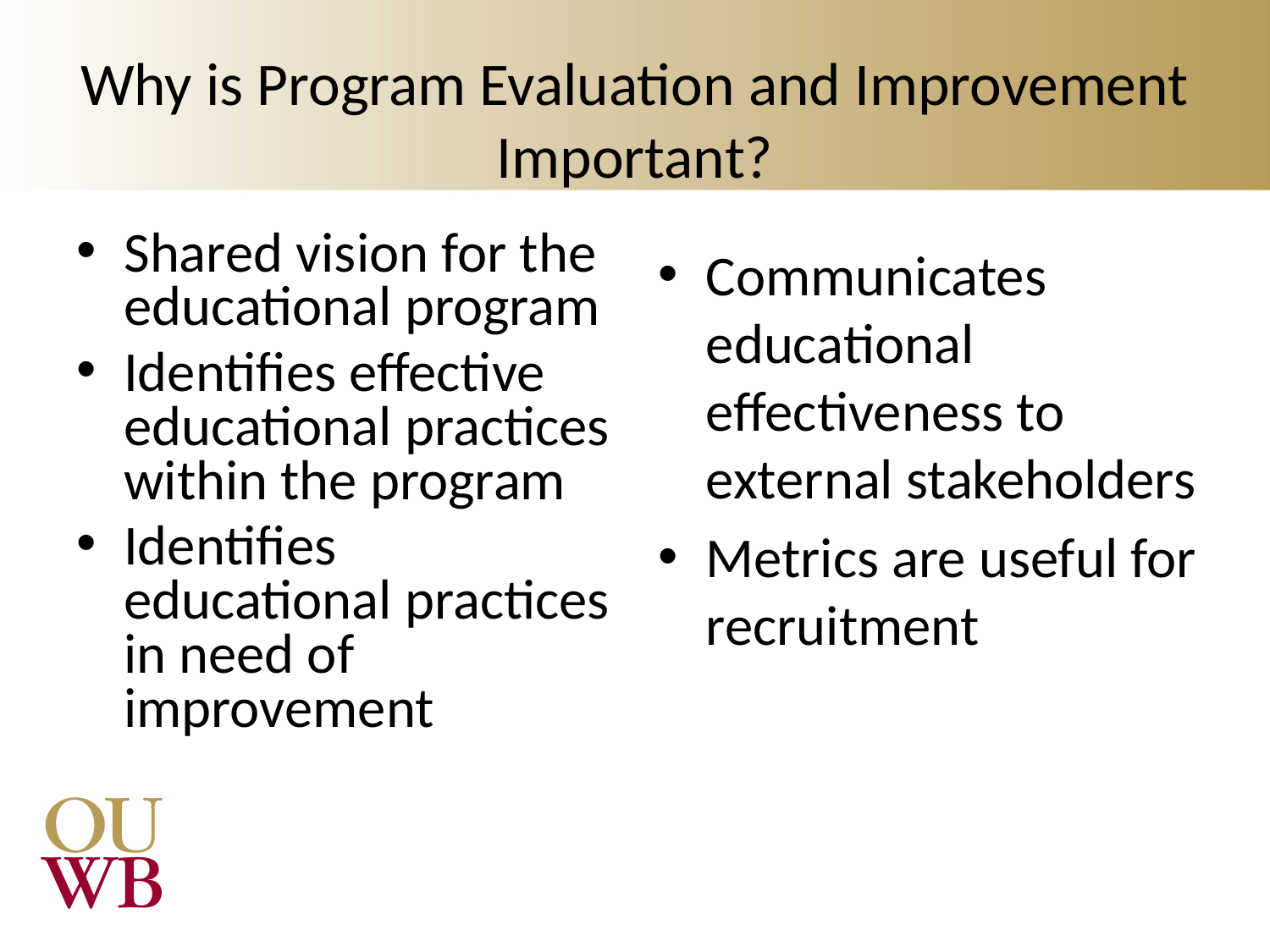

# Why is Program Evaluation and Improvement Important?
Shared vision for the educational program
Identifies effective educational practices within the program
Identifies educational practices in need of improvement

Communicates educational effectiveness to external stakeholders
Metrics are useful for recruitment